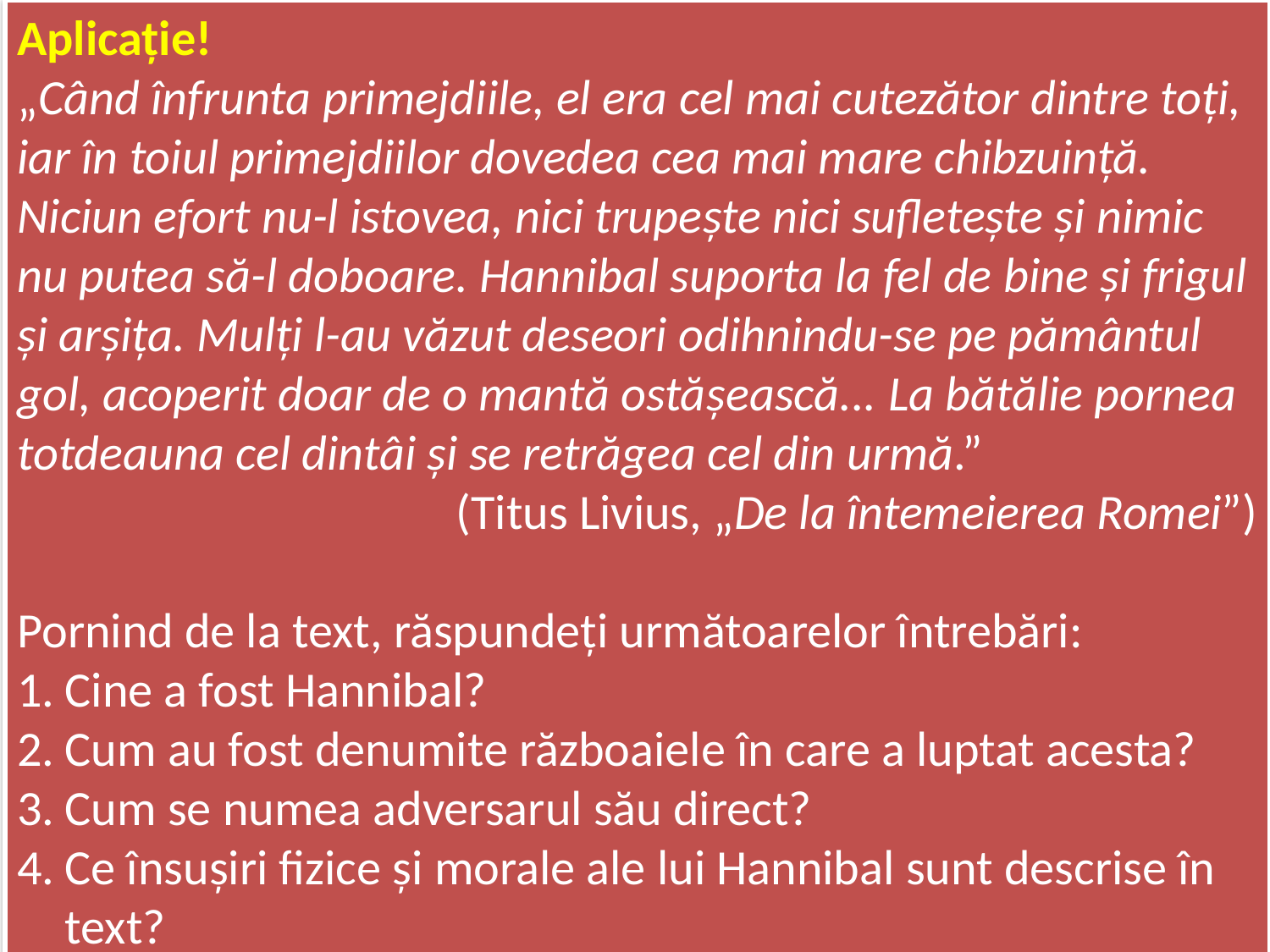

Aplicaţie!
„Când înfrunta primejdiile, el era cel mai cutezător dintre toţi, iar în toiul primejdiilor dovedea cea mai mare chibzuinţă. Niciun efort nu-l istovea, nici trupeşte nici sufleteşte şi nimic nu putea să-l doboare. Hannibal suporta la fel de bine şi frigul şi arşiţa. Mulţi l-au văzut deseori odihnindu-se pe pământul gol, acoperit doar de o mantă ostăşească... La bătălie pornea totdeauna cel dintâi şi se retrăgea cel din urmă.”
(Titus Livius, „De la întemeierea Romei”)

Pornind de la text, răspundeţi următoarelor întrebări:
Cine a fost Hannibal?
Cum au fost denumite războaiele în care a luptat acesta?
Cum se numea adversarul său direct?
Ce însuşiri fizice şi morale ale lui Hannibal sunt descrise în text?